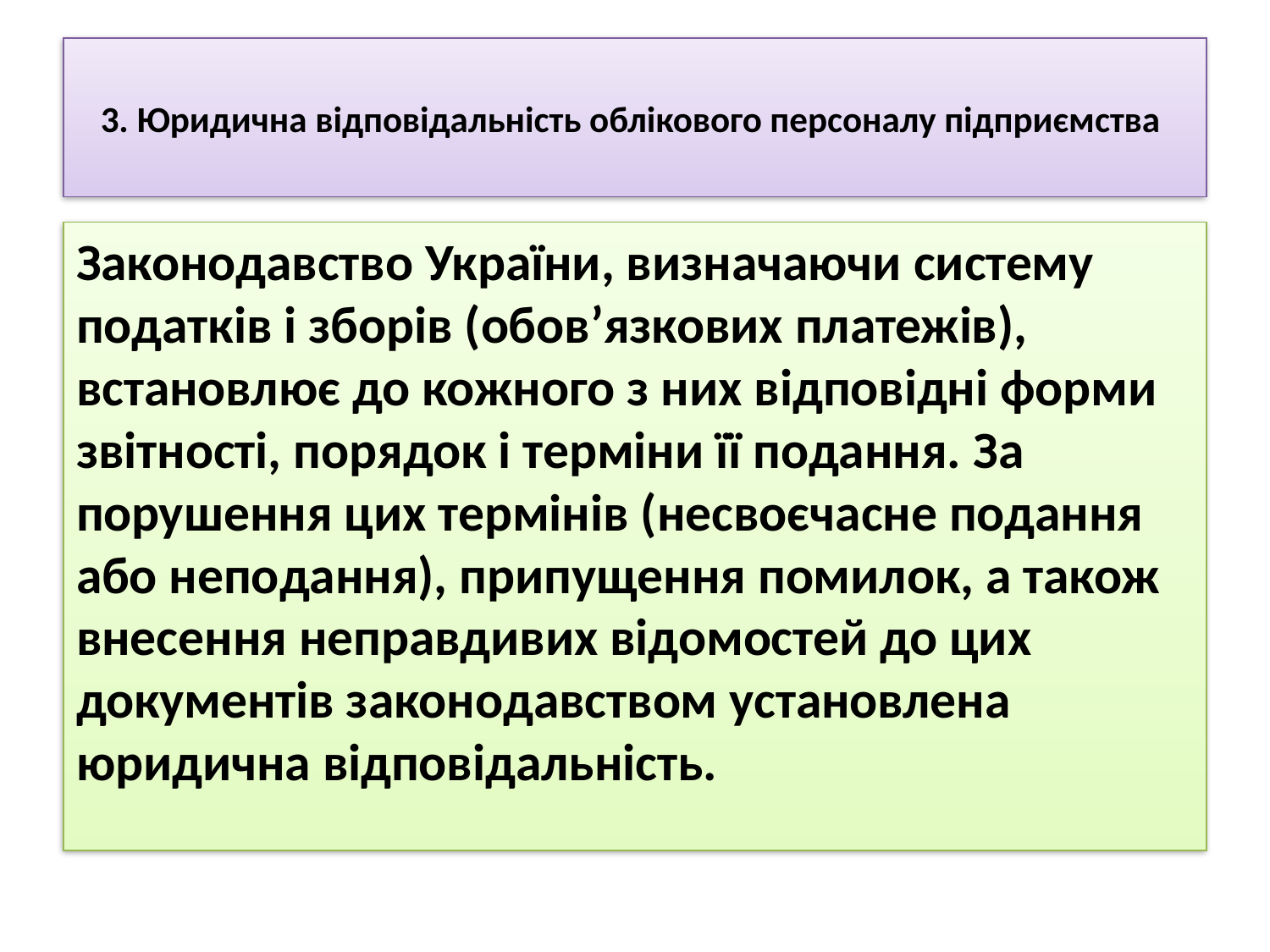

# 3. Юридична відповідальність облікового персоналу підприємства
Законодавство України, визначаючи систему податків і зборів (обов’язкових платежів), встановлює до кожного з них відповідні форми звітності, порядок і терміни її подання. За порушення цих термінів (несвоєчасне подання або неподання), припущення помилок, а також внесення неправдивих відомостей до цих документів законодавством установлена юридична відповідальність.